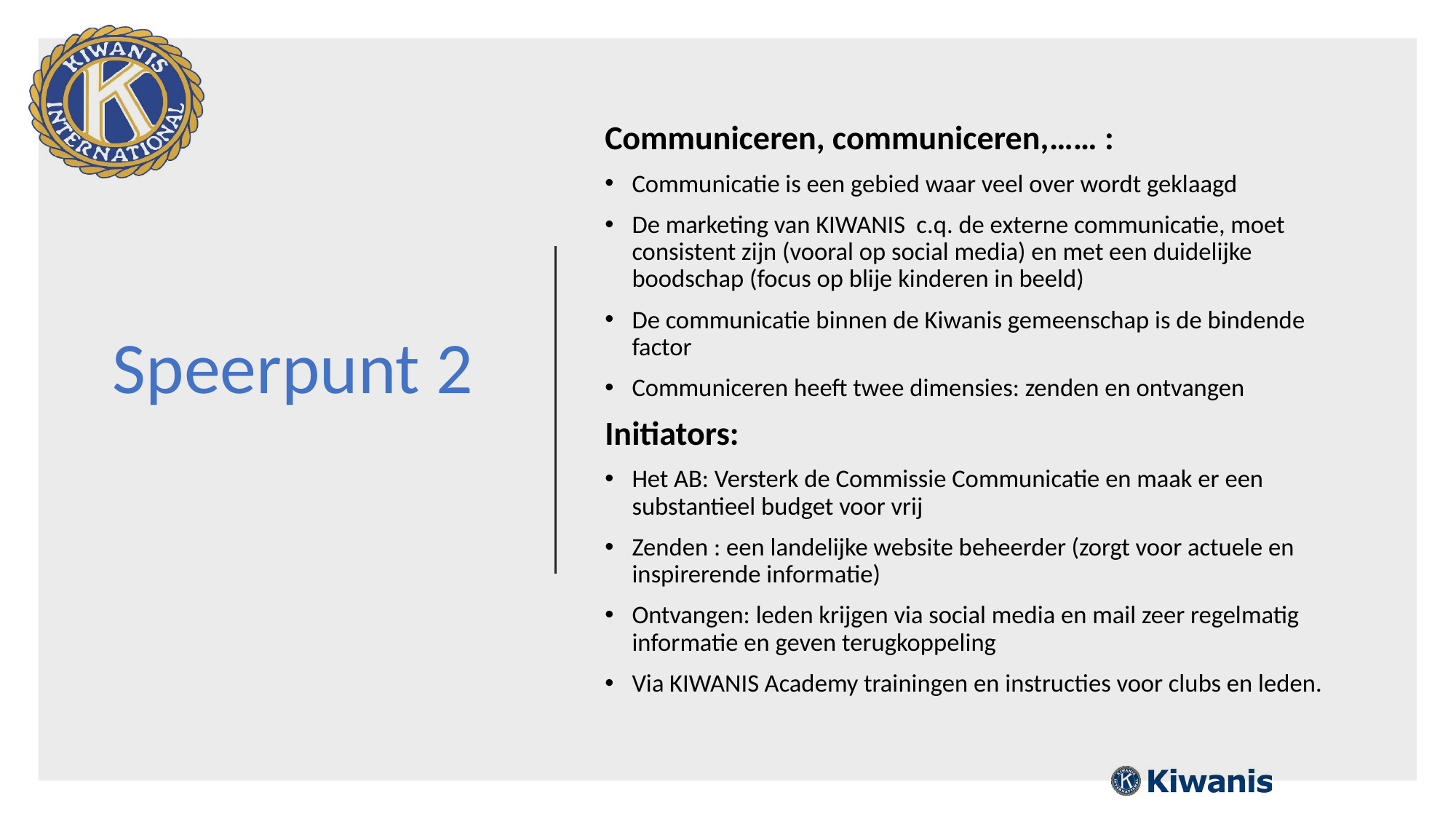

# Speerpunt 2
Communiceren, communiceren,…… :
Communicatie is een gebied waar veel over wordt geklaagd
De marketing van KIWANIS  c.q. de externe communicatie, moet consistent zijn (vooral op social media) en met een duidelijke boodschap (focus op blije kinderen in beeld)
De communicatie binnen de Kiwanis gemeenschap is de bindende factor
Communiceren heeft twee dimensies: zenden en ontvangen
Initiators:
Het AB: Versterk de Commissie Communicatie en maak er een substantieel budget voor vrij
Zenden : een landelijke website beheerder (zorgt voor actuele en inspirerende informatie)
Ontvangen: leden krijgen via social media en mail zeer regelmatig informatie en geven terugkoppeling
Via KIWANIS Academy trainingen en instructies voor clubs en leden.